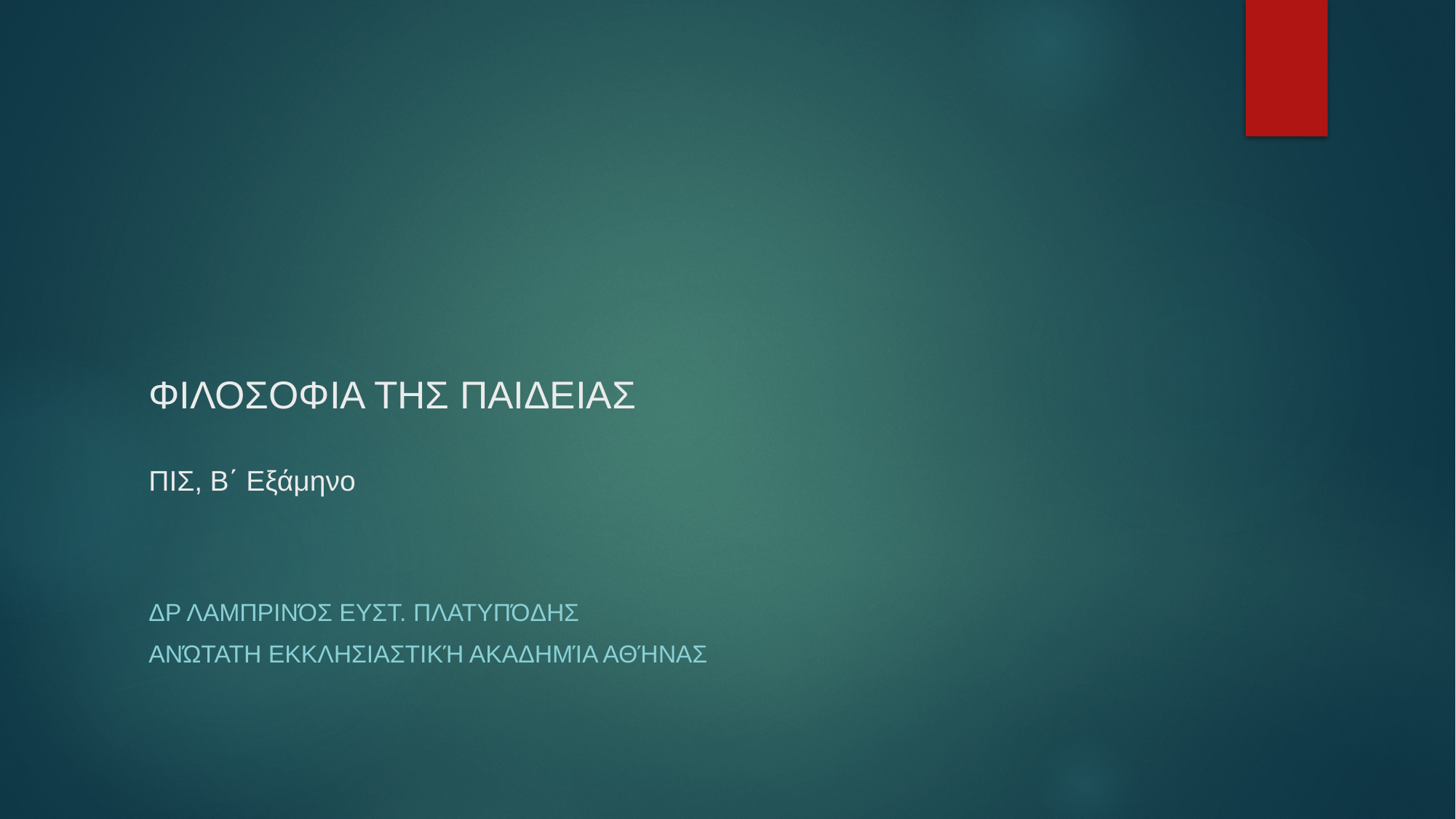

# ΦΙΛΟΣΟΦΙΑ ΤΗΣ ΠΑΙΔΕΙΑΣ ΠΙΣ, Β΄ Εξάμηνο

Δρ Λαμπρινός Ευστ. Πλατυπόδης
Ανώτατη Εκκλησιαστική Ακαδημία Αθήνας